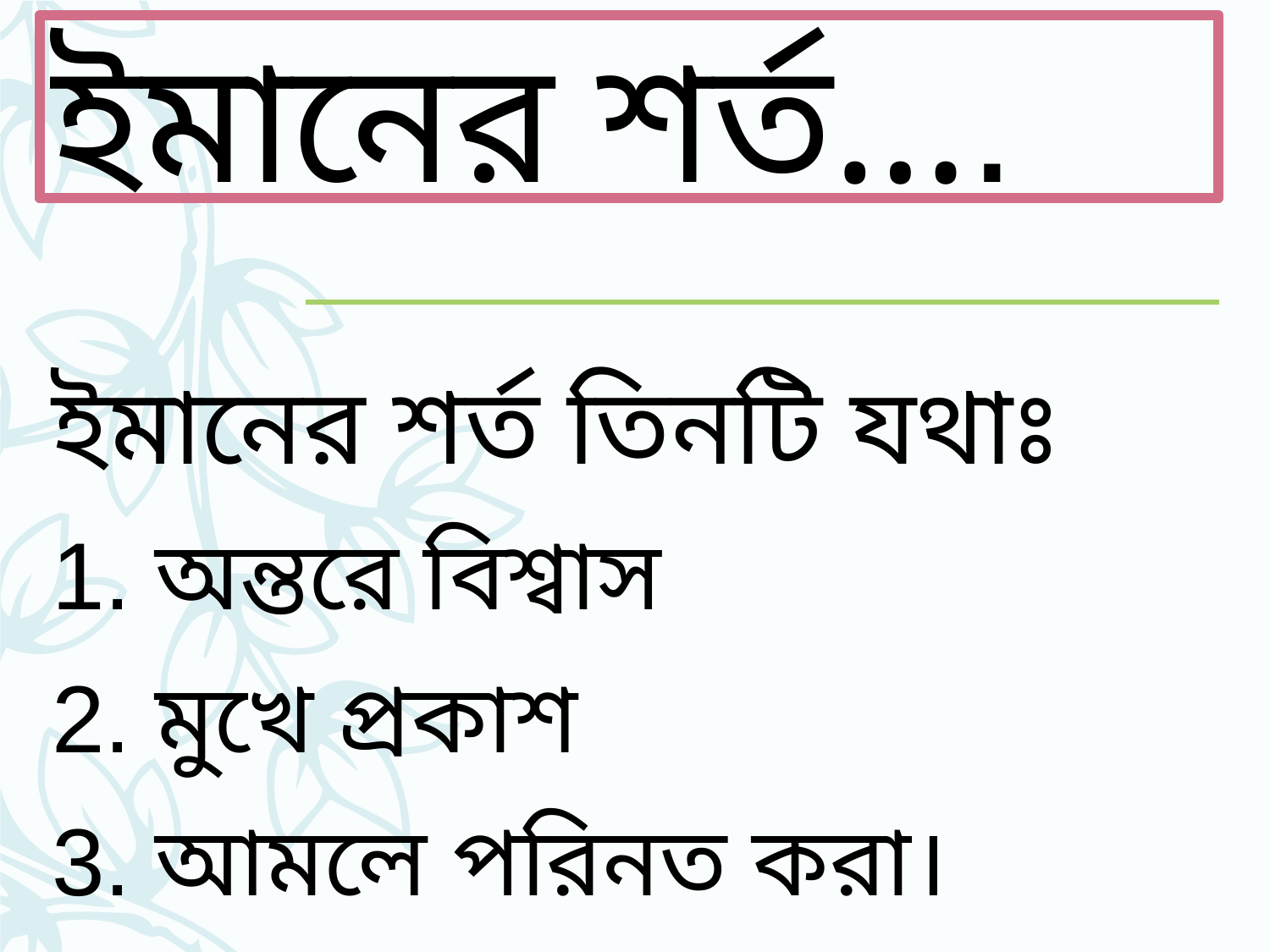

# ইমানের শর্ত….
ইমানের শর্ত তিনটি যথাঃ
অন্তরে বিশ্বাস
মুখে প্রকাশ
আমলে পরিনত করা।